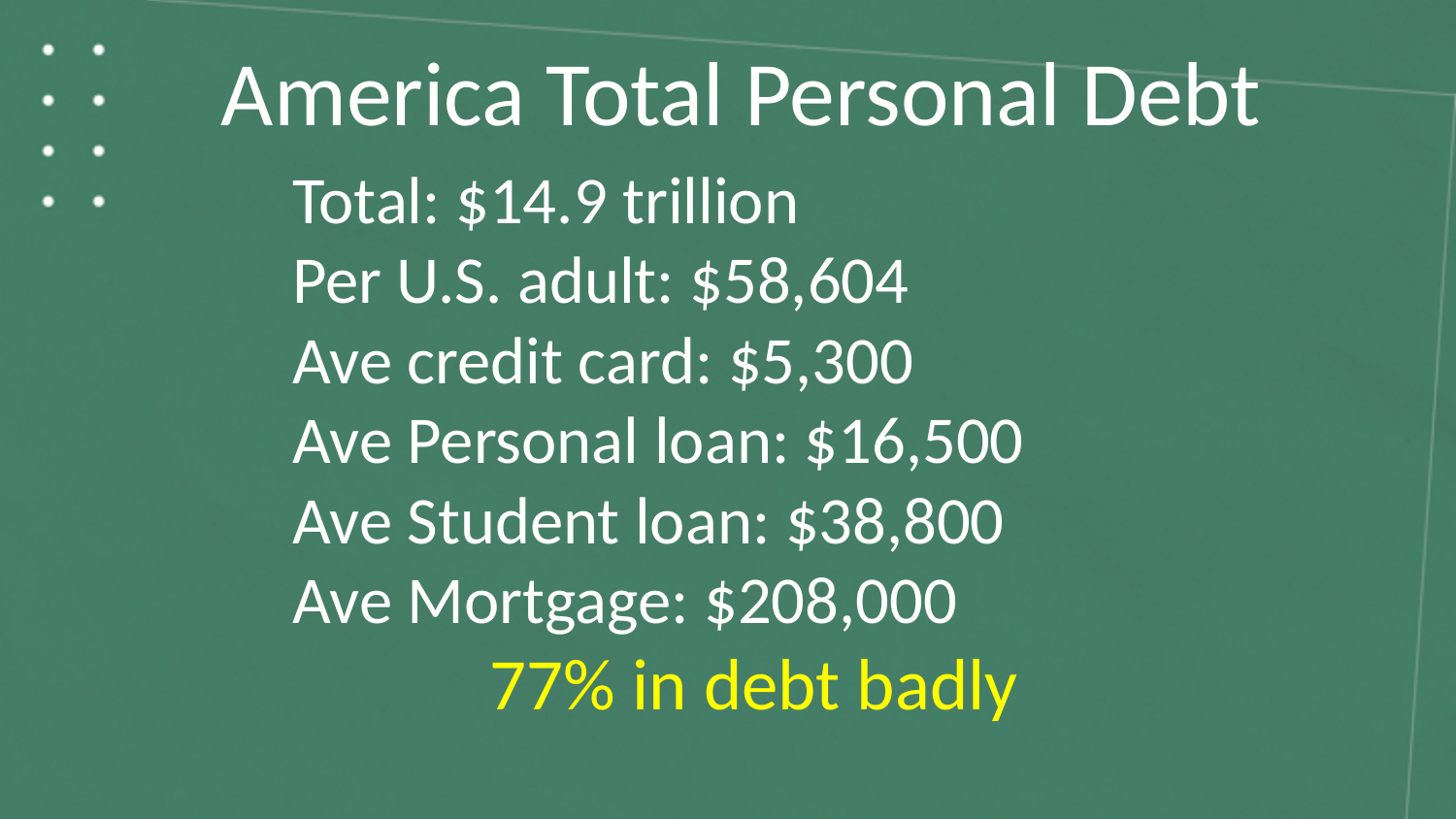

America Total Personal Debt
Total: $14.9 trillion
Per U.S. adult: $58,604
Ave credit card: $5,300
Ave Personal loan: $16,500
Ave Student loan: $38,800
Ave Mortgage: $208,000
            77% in debt badly